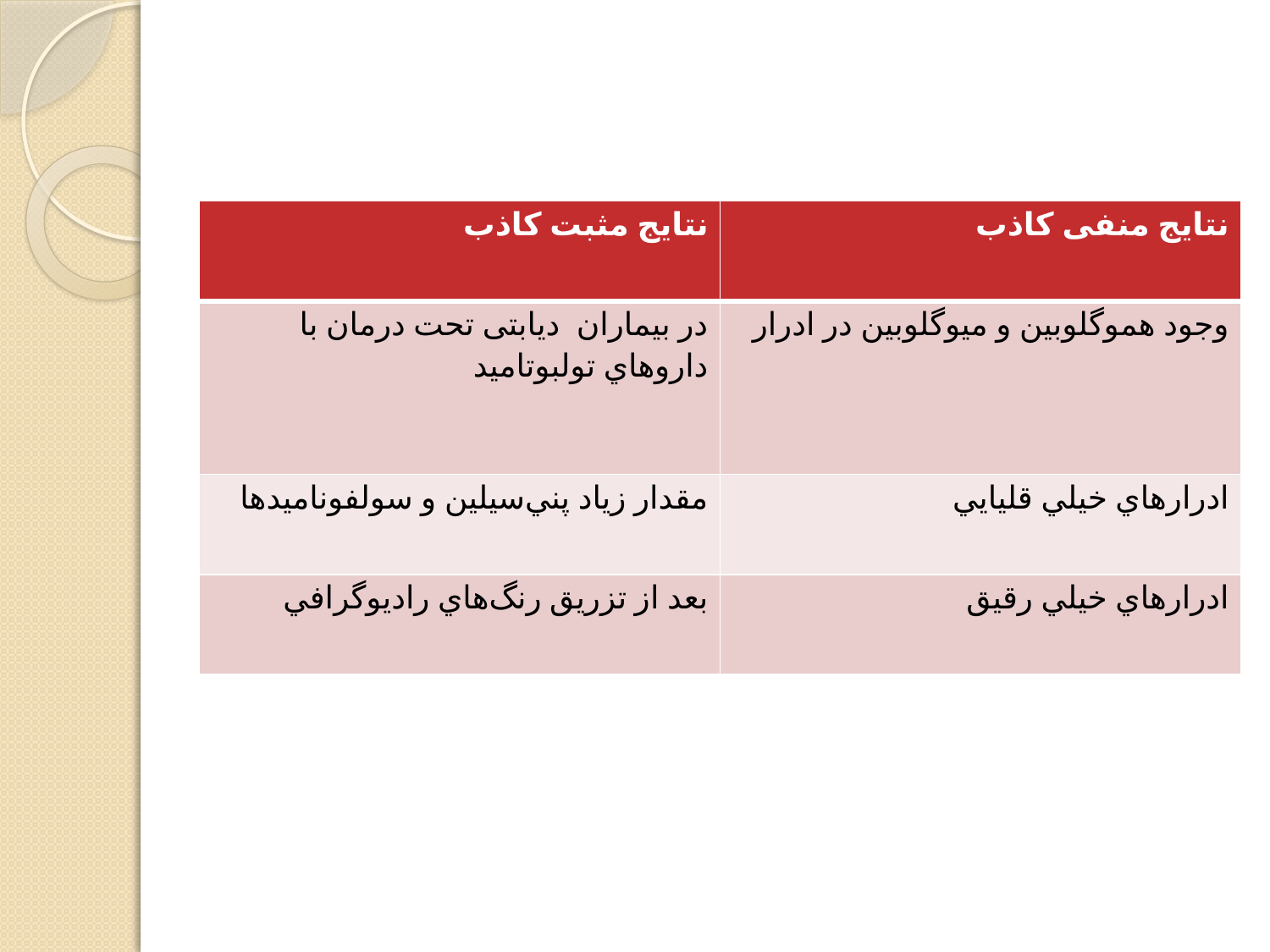

#
| نتایج مثبت کاذب | نتایج منفی کاذب |
| --- | --- |
| در بيماران دیابتی تحت درمان با داروهاي تولبوتاميد | وجود هموگلوبين و ميوگلوبين در ادرار |
| مقدار زياد پني‌سيلين و سولفوناميدها | ادرارهاي خيلي قليايي |
| بعد از تزريق رنگ‌هاي راديوگرافي | ادرارهاي خيلي رقيق |